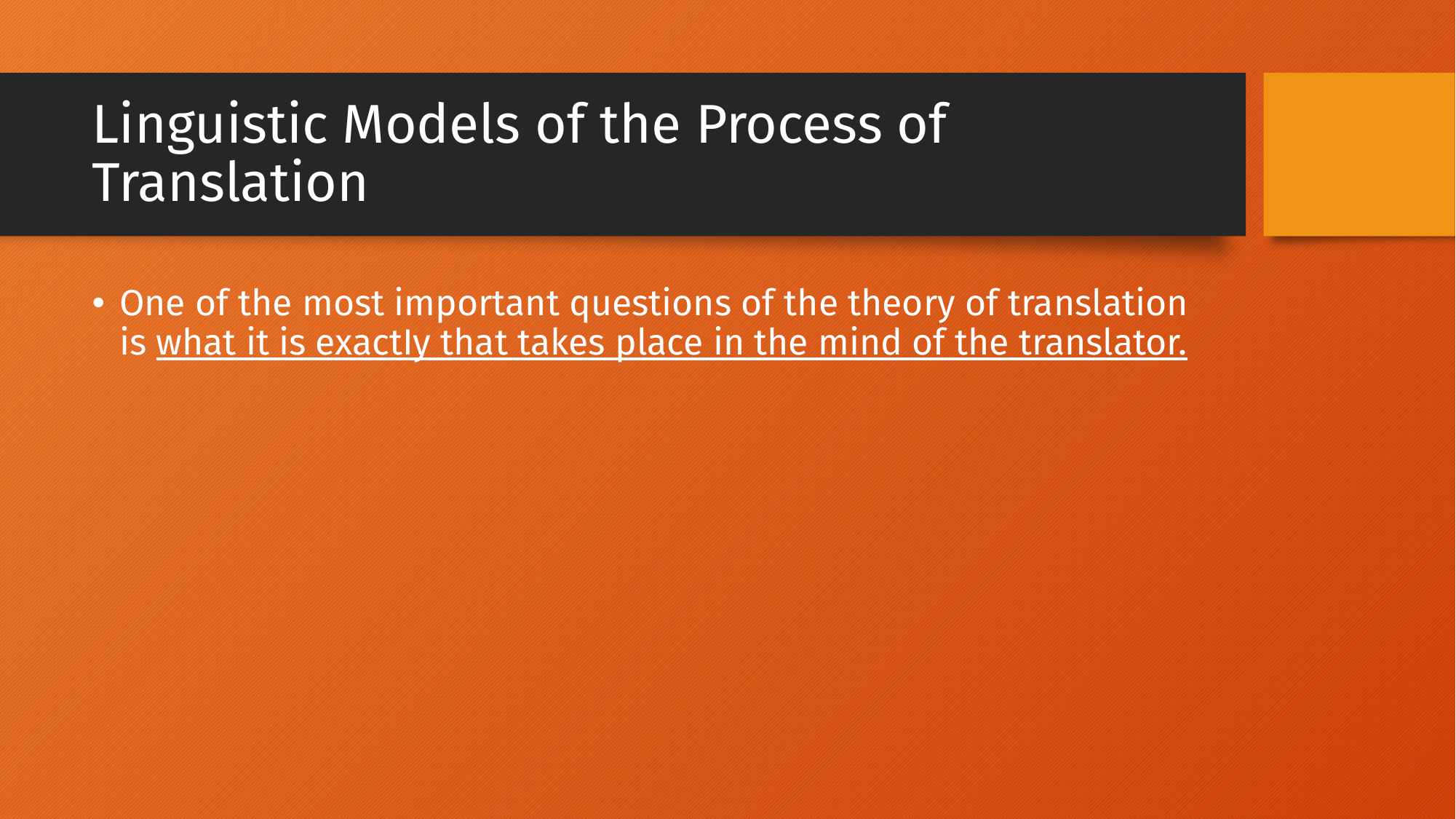

# Linguistic Models of the Process of Translation
One of the most important questions of the theory of translation is what it is exactIy that takes place in the mind of the translator.